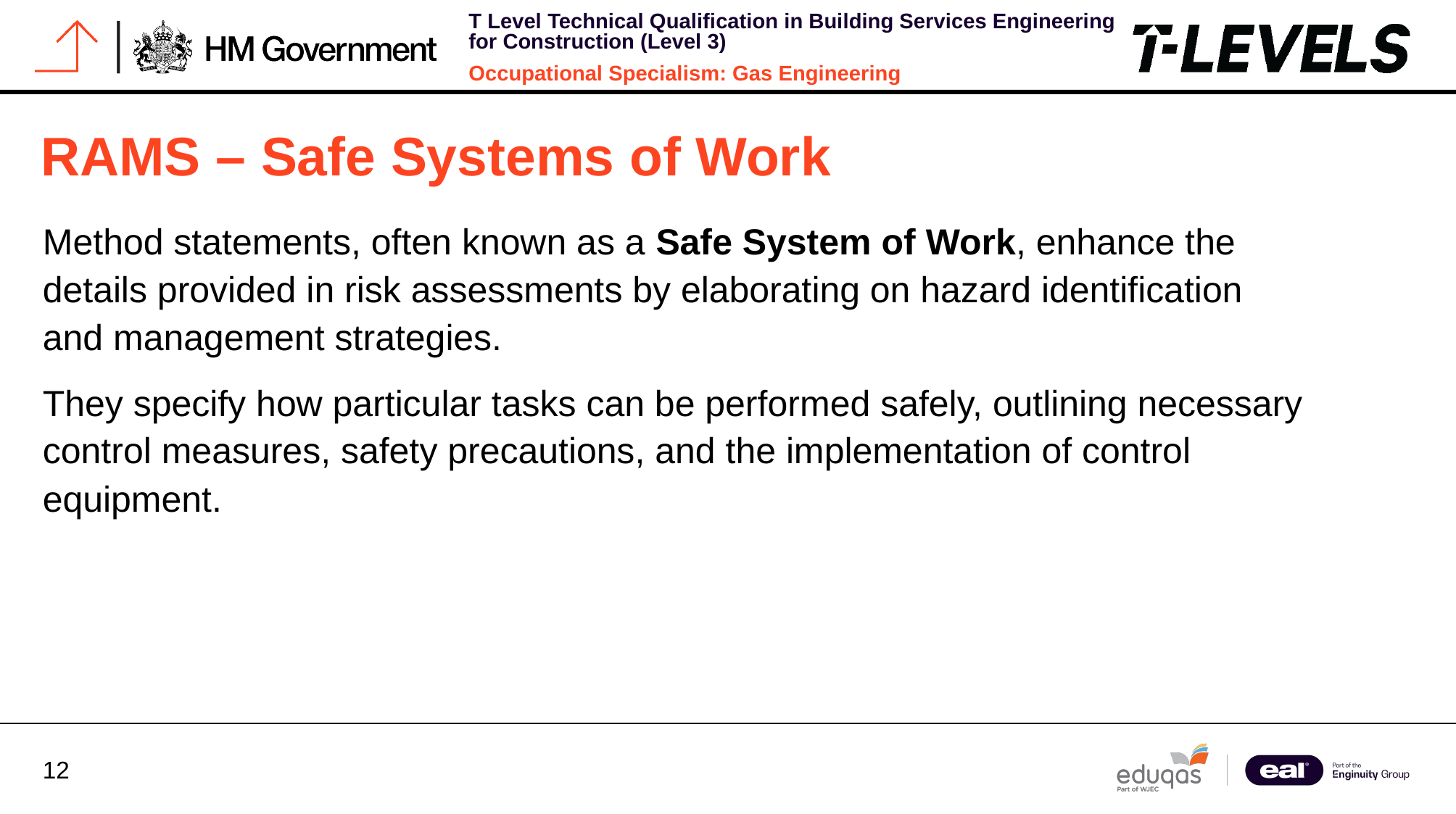

# RAMS – Safe Systems of Work
Method statements, often known as a Safe System of Work, enhance the details provided in risk assessments by elaborating on hazard identification and management strategies.
They specify how particular tasks can be performed safely, outlining necessary control measures, safety precautions, and the implementation of control equipment.